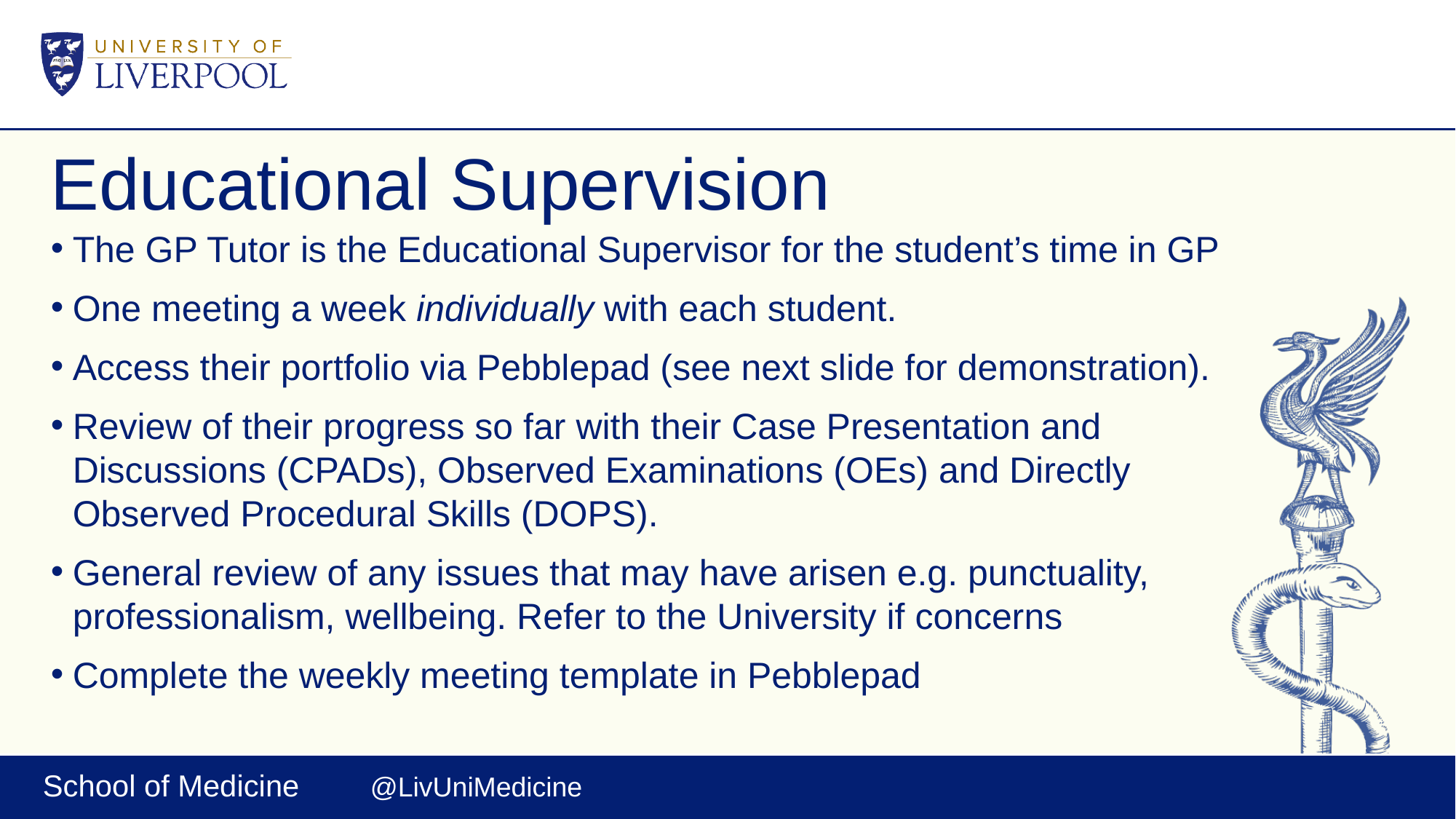

# Educational Supervision
The GP Tutor is the Educational Supervisor for the student’s time in GP
One meeting a week individually with each student.
Access their portfolio via Pebblepad (see next slide for demonstration).
Review of their progress so far with their Case Presentation and Discussions (CPADs), Observed Examinations (OEs) and Directly Observed Procedural Skills (DOPS).
General review of any issues that may have arisen e.g. punctuality, professionalism, wellbeing. Refer to the University if concerns
Complete the weekly meeting template in Pebblepad